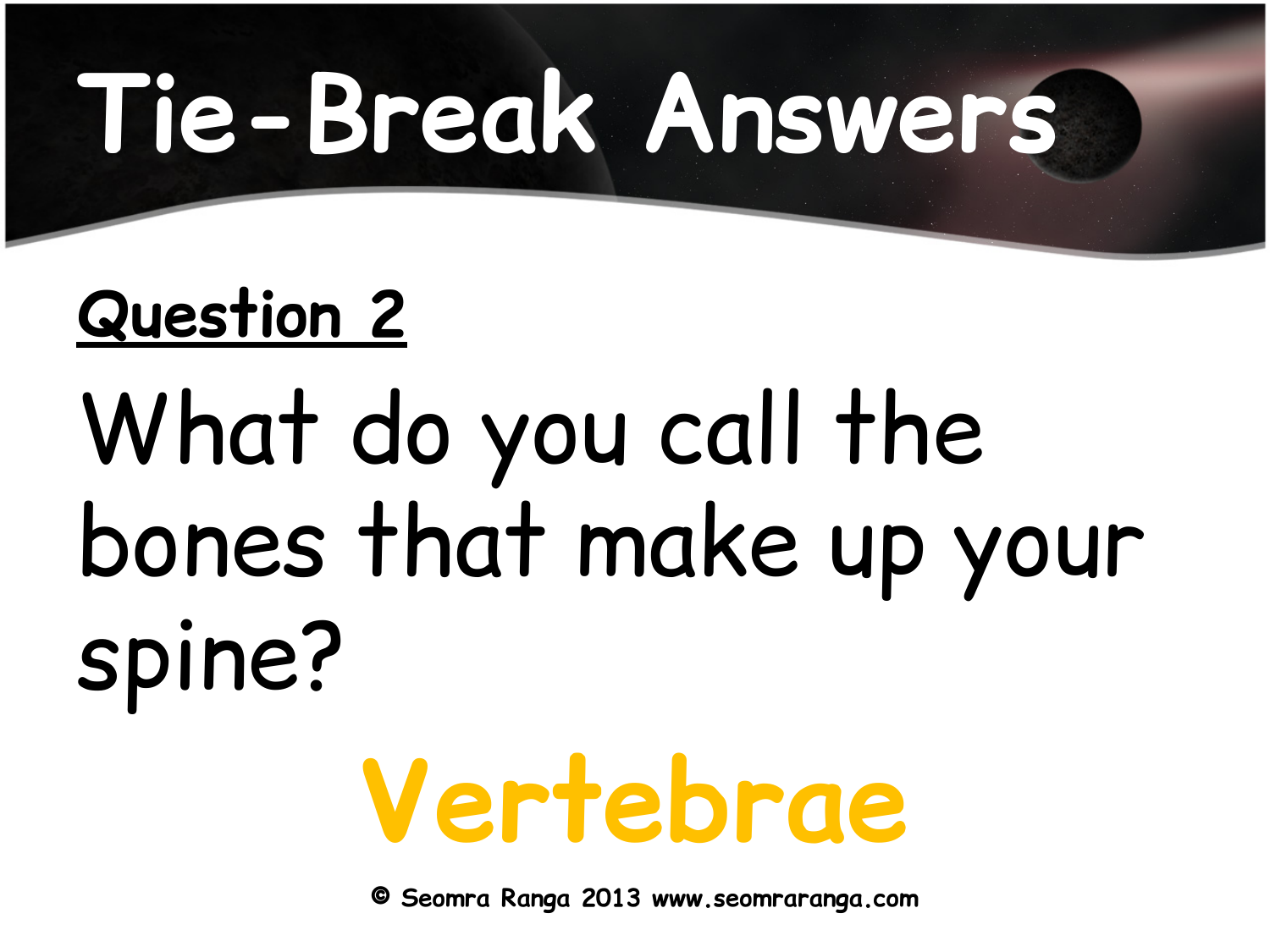

# Tie-Break Answers
Question 2
What do you call the bones that make up your spine?
Vertebrae
© Seomra Ranga 2013 www.seomraranga.com